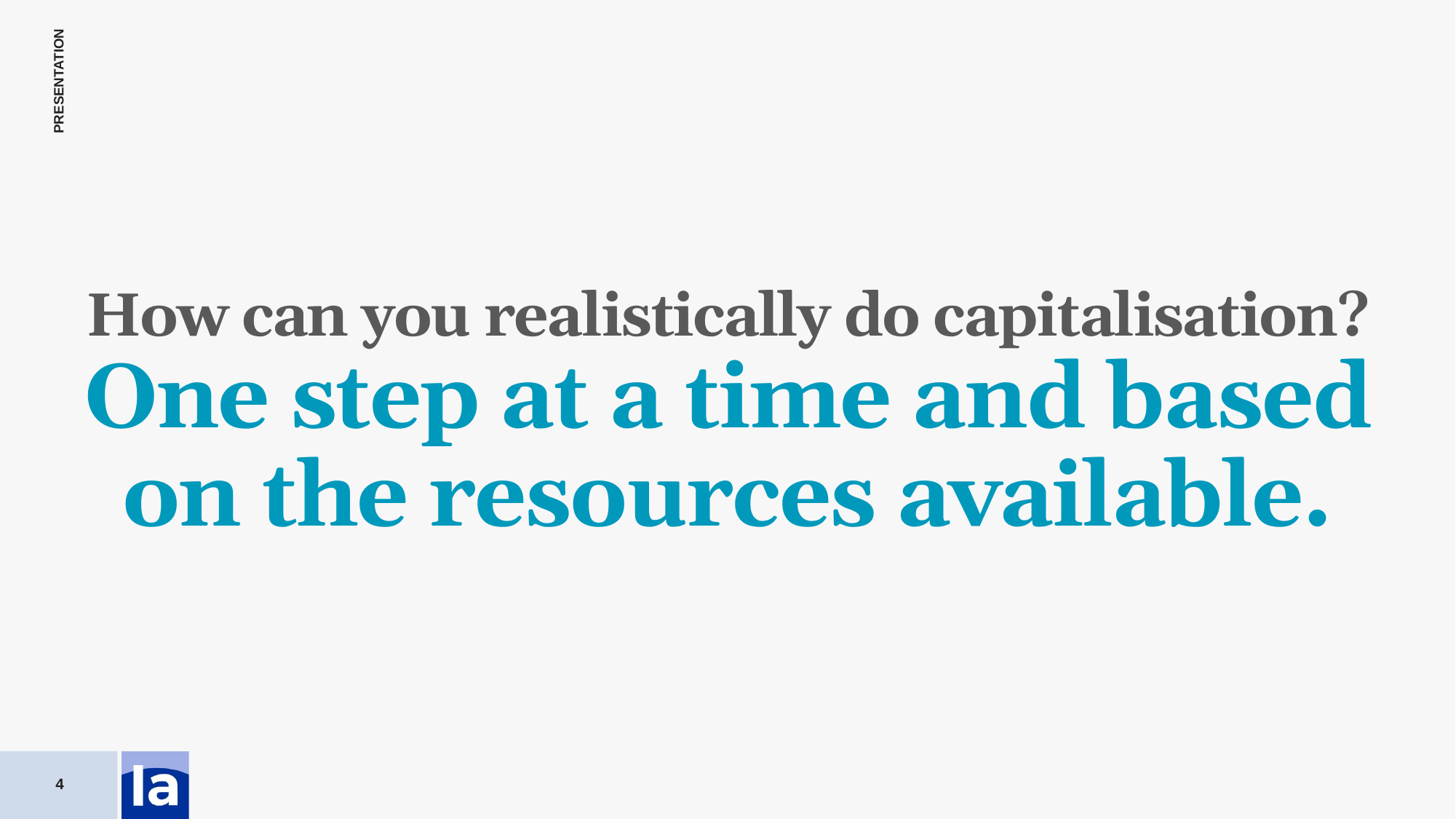

How can you realistically do capitalisation? One step at a time and based on the resources available.